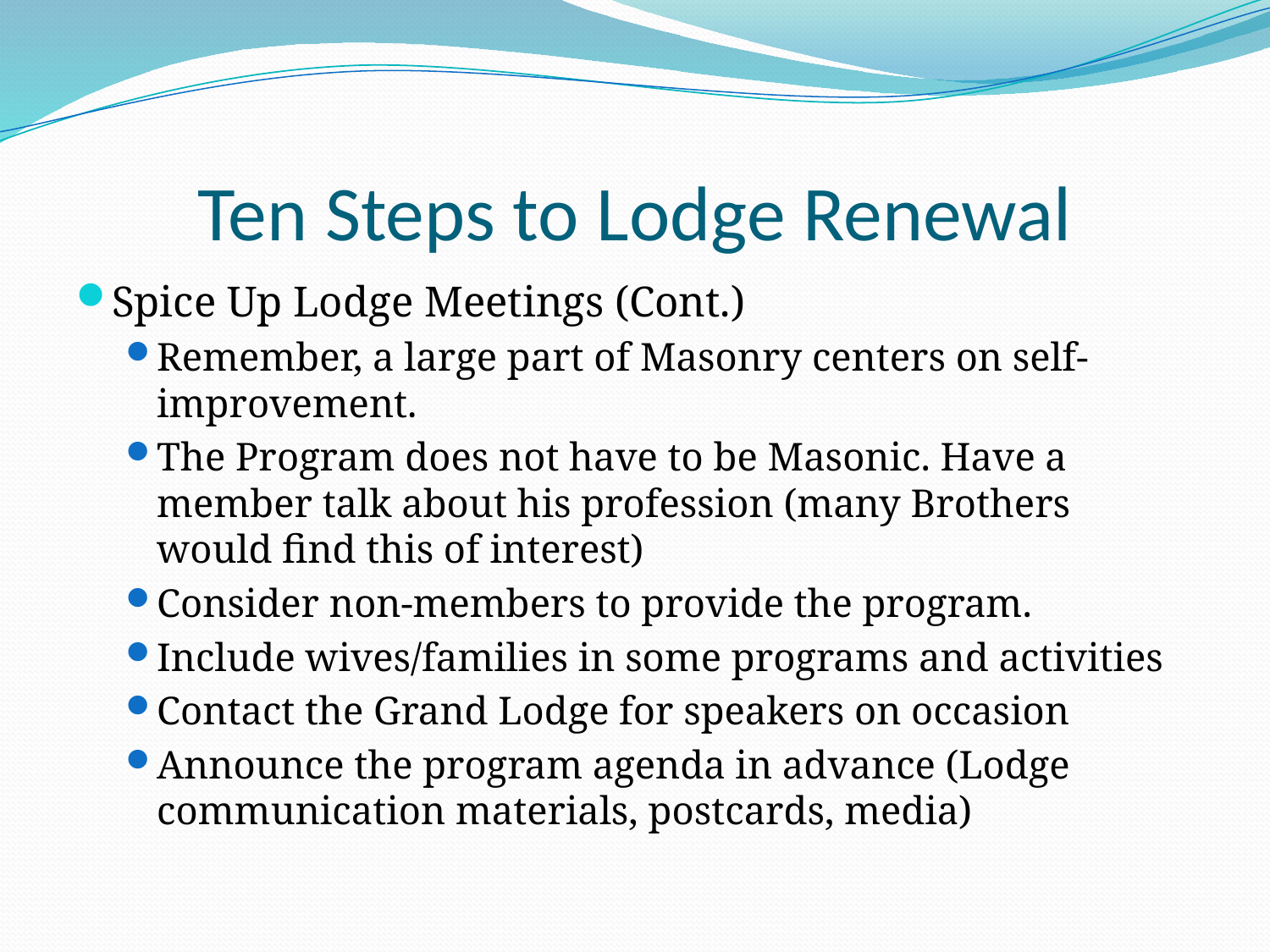

# Ten Steps to Lodge Renewal
Spice Up Lodge Meetings (Cont.)
Remember, a large part of Masonry centers on self-improvement.
The Program does not have to be Masonic. Have a member talk about his profession (many Brothers would find this of interest)
Consider non-members to provide the program.
Include wives/families in some programs and activities
Contact the Grand Lodge for speakers on occasion
Announce the program agenda in advance (Lodge communication materials, postcards, media)